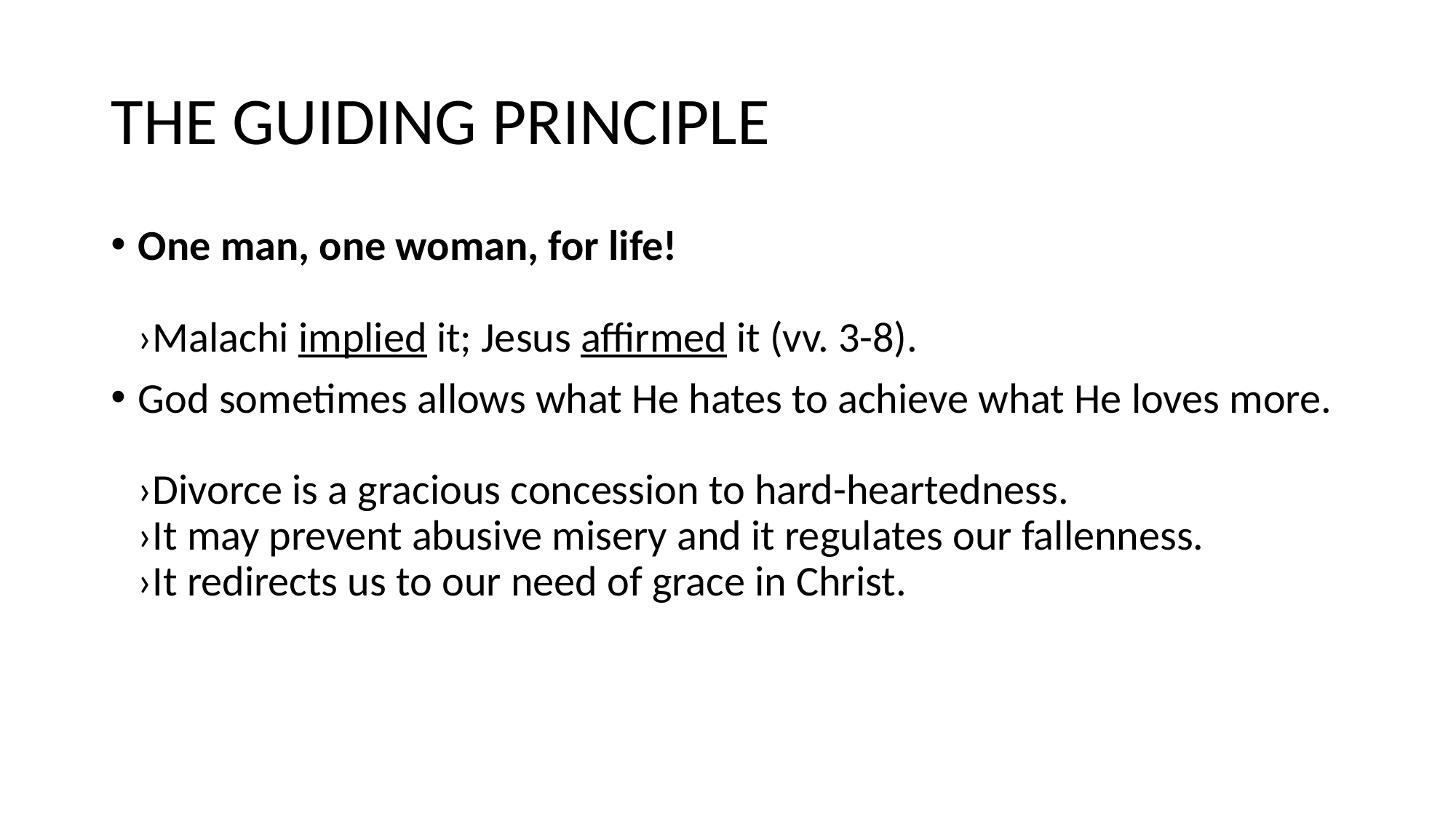

# THE GUIDING PRINCIPLE
One man, one woman, for life!																	›Malachi implied it; Jesus affirmed it (vv. 3-8).
God sometimes allows what He hates to achieve what He loves more.												›Divorce is a gracious concession to hard-heartedness. 			›It may prevent abusive misery and it regulates our fallenness. 		›It redirects us to our need of grace in Christ.